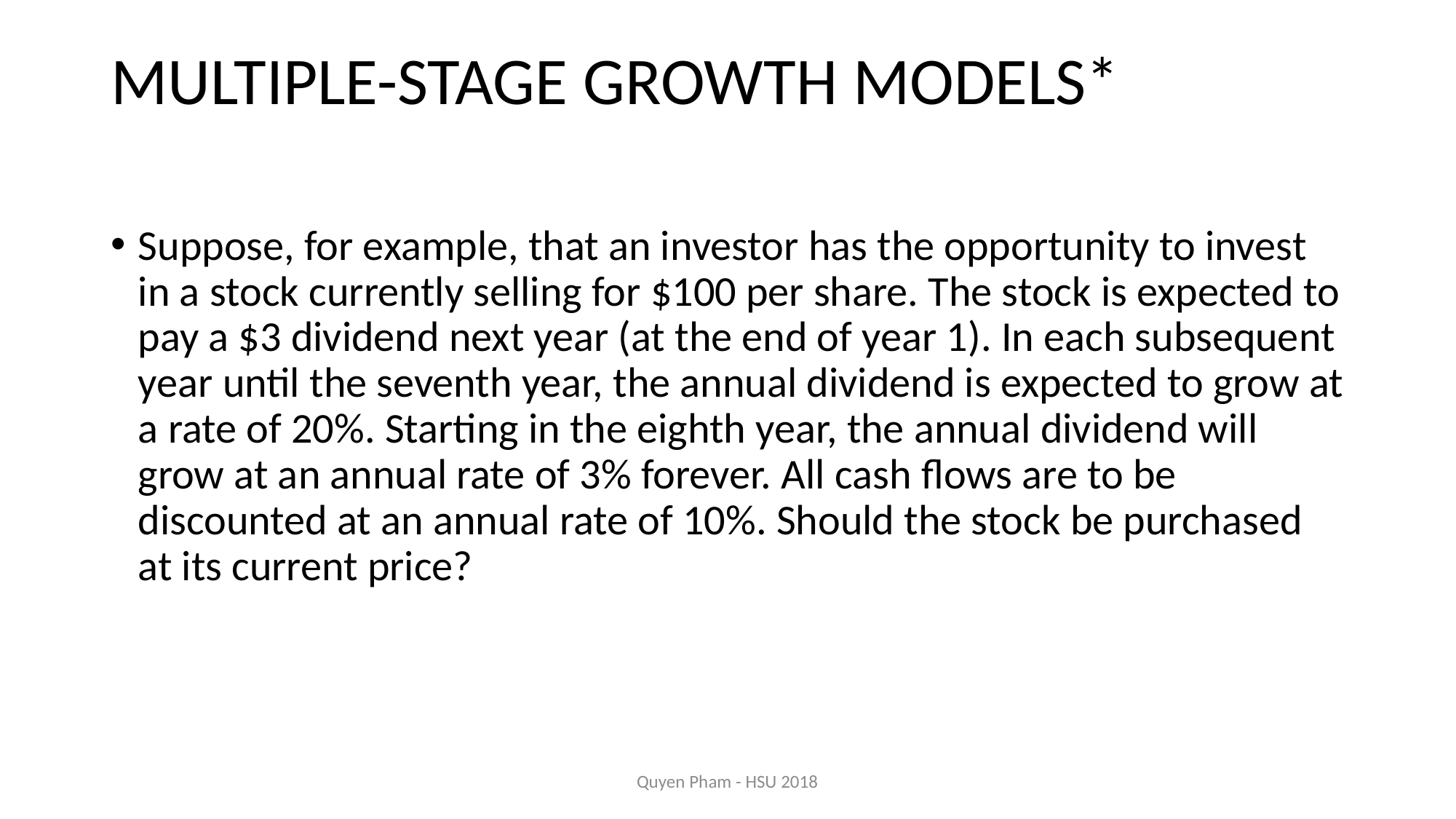

# MULTIPLE-STAGE GROWTH MODELS*
Suppose, for example, that an investor has the opportunity to invest in a stock currently selling for $100 per share. The stock is expected to pay a $3 dividend next year (at the end of year 1). In each subsequent year until the seventh year, the annual dividend is expected to grow at a rate of 20%. Starting in the eighth year, the annual dividend will grow at an annual rate of 3% forever. All cash flows are to be discounted at an annual rate of 10%. Should the stock be purchased at its current price?
Quyen Pham - HSU 2018